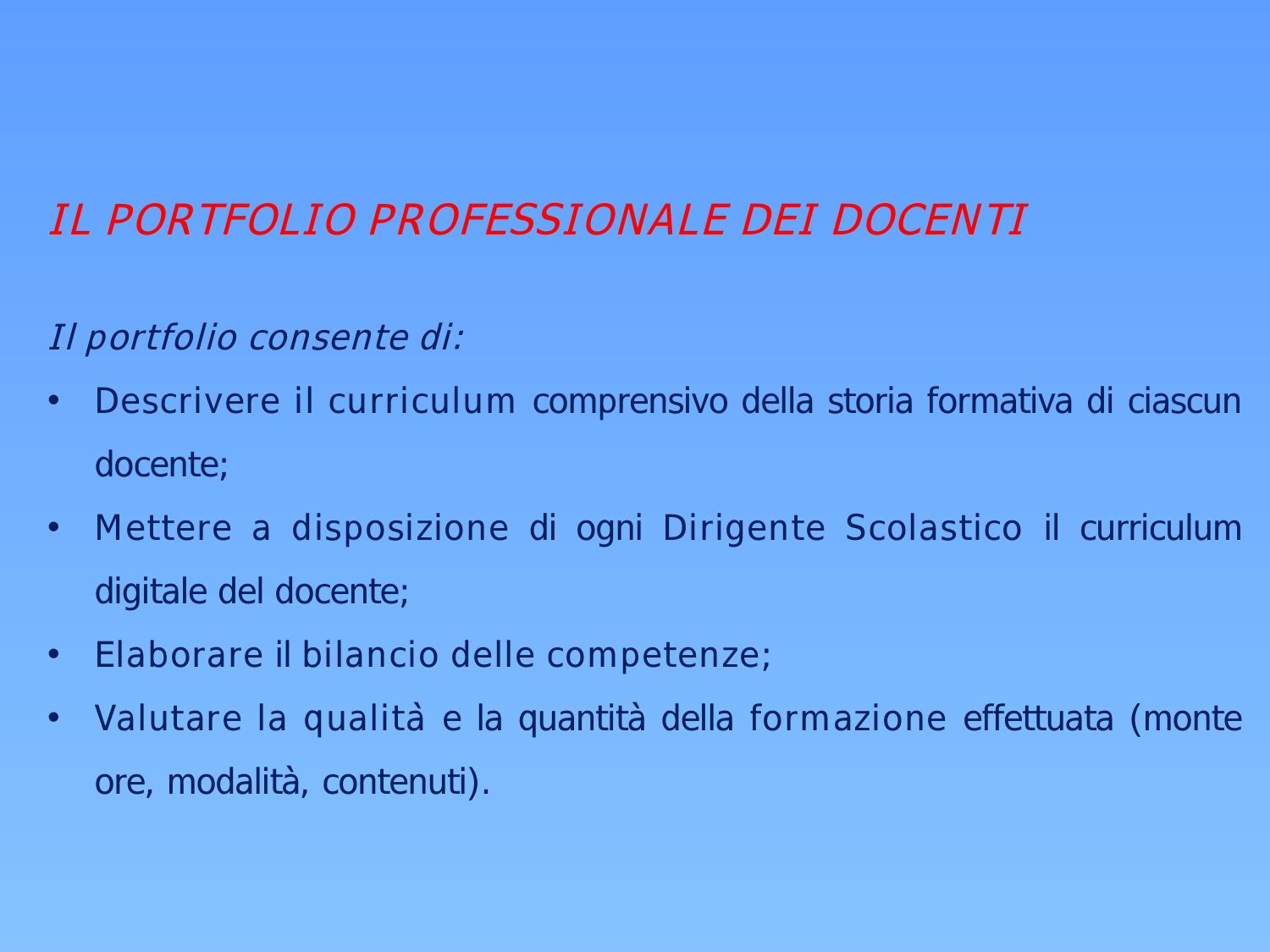

IL PORTFOLIO PROFESSIONALE DEI DOCENTI

Il portfolio consente di:
Descrivere il curriculum comprensivo della storia formativa di ciascun docente;
Mettere a disposizione di ogni Dirigente Scolastico il curriculum digitale del docente;
Elaborare il bilancio delle competenze;
Valutare la qualità e la quantità della formazione effettuata (monte ore, modalità, contenuti).